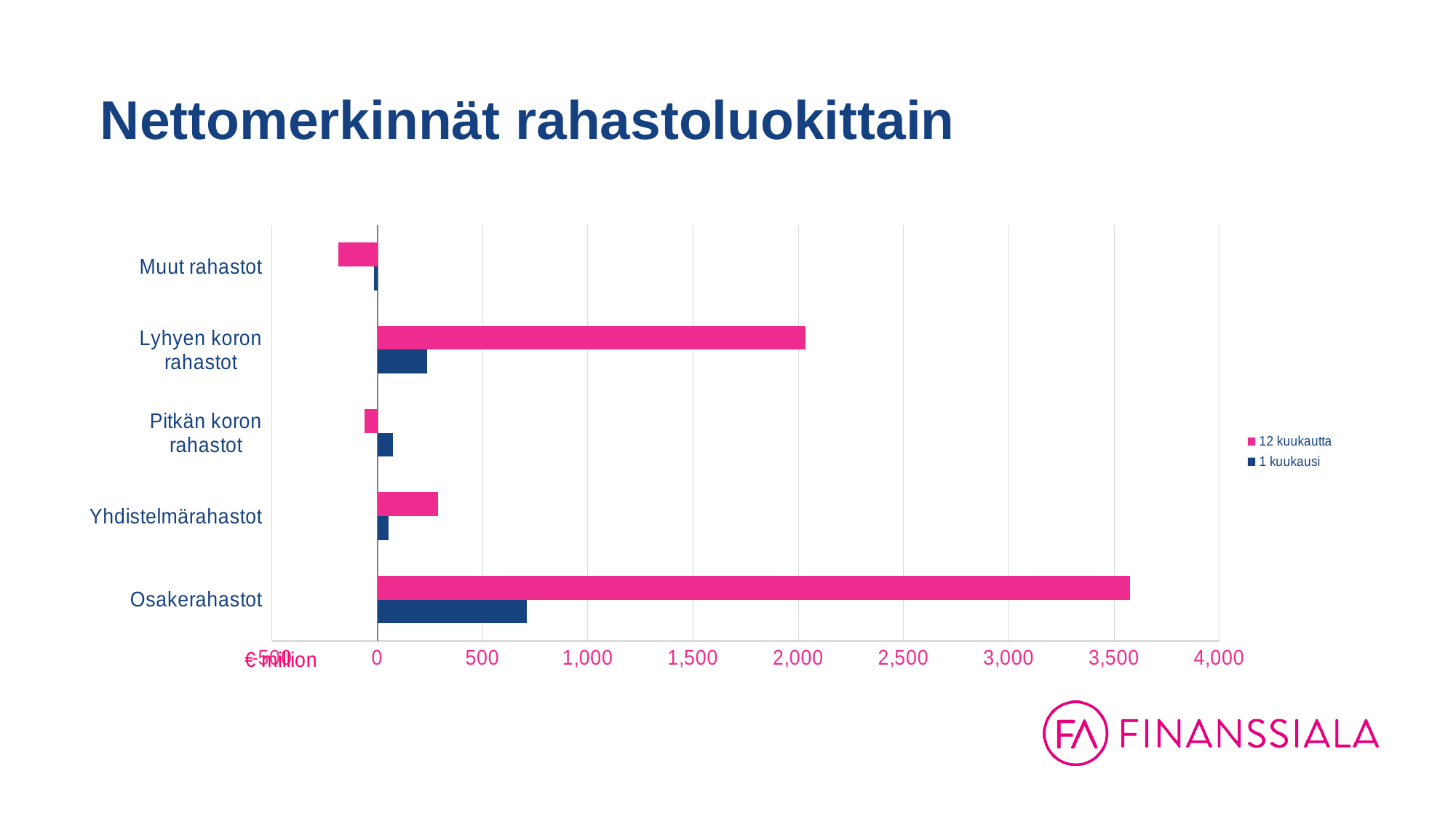

# Nettomerkinnät rahastoluokittain

### Chart

| Category | 1 kuukausi | 12 kuukautta |
|---|---|---|
| Osakerahastot | 710.66951052225 | 3575.023778644466 |
| Yhdistelmärahastot | 53.91117048799874 | 289.20518475322007 |
| Pitkän koron rahastot | 73.55954367156632 | -61.19042974173111 |
| Lyhyen koron rahastot | 235.30022432080298 | 2032.7475694149027 |
| Muut rahastot | -14.884768090870068 | -183.43117362126185 |